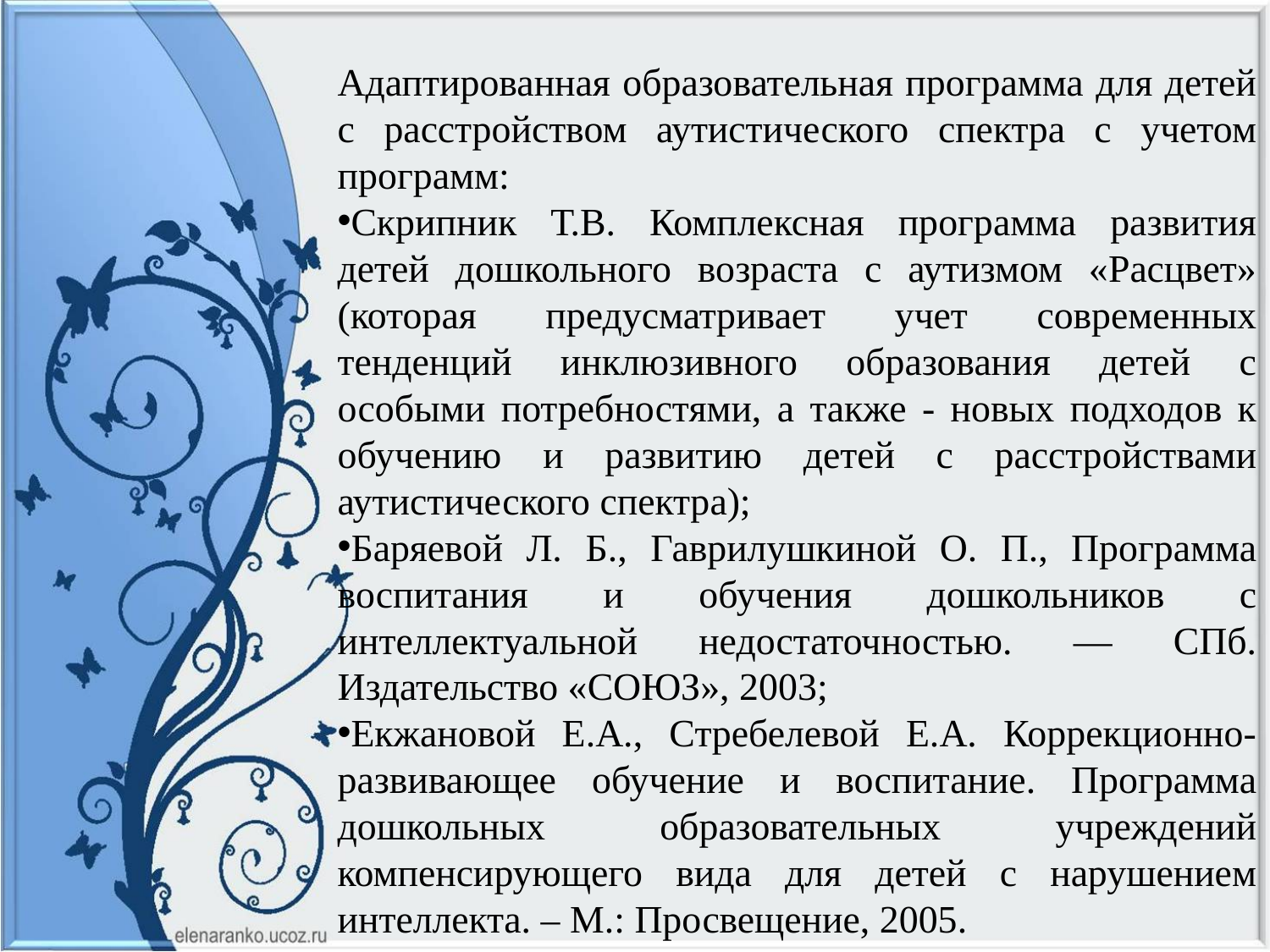

Адаптированная образовательная программа для детей с расстройством аутистического спектра с учетом программ:
Скрипник Т.В. Комплексная программа развития детей дошкольного возраста с аутизмом «Расцвет» (которая предусматривает учет современных тенденций инклюзивного образования детей с особыми потребностями, а также - новых подходов к обучению и развитию детей с расстройствами аутистического спектра);
Баряевой Л. Б., Гаврилушкиной О. П., Программа воспитания и обучения дошкольников с интеллектуальной недостаточностью. — СПб. Издательство «СОЮЗ», 2003;
Екжановой Е.А., Стребелевой Е.А. Коррекционно-развивающее обучение и воспитание. Программа дошкольных образовательных учреждений компенсирующего вида для детей с нарушением интеллекта. – М.: Просвещение, 2005.